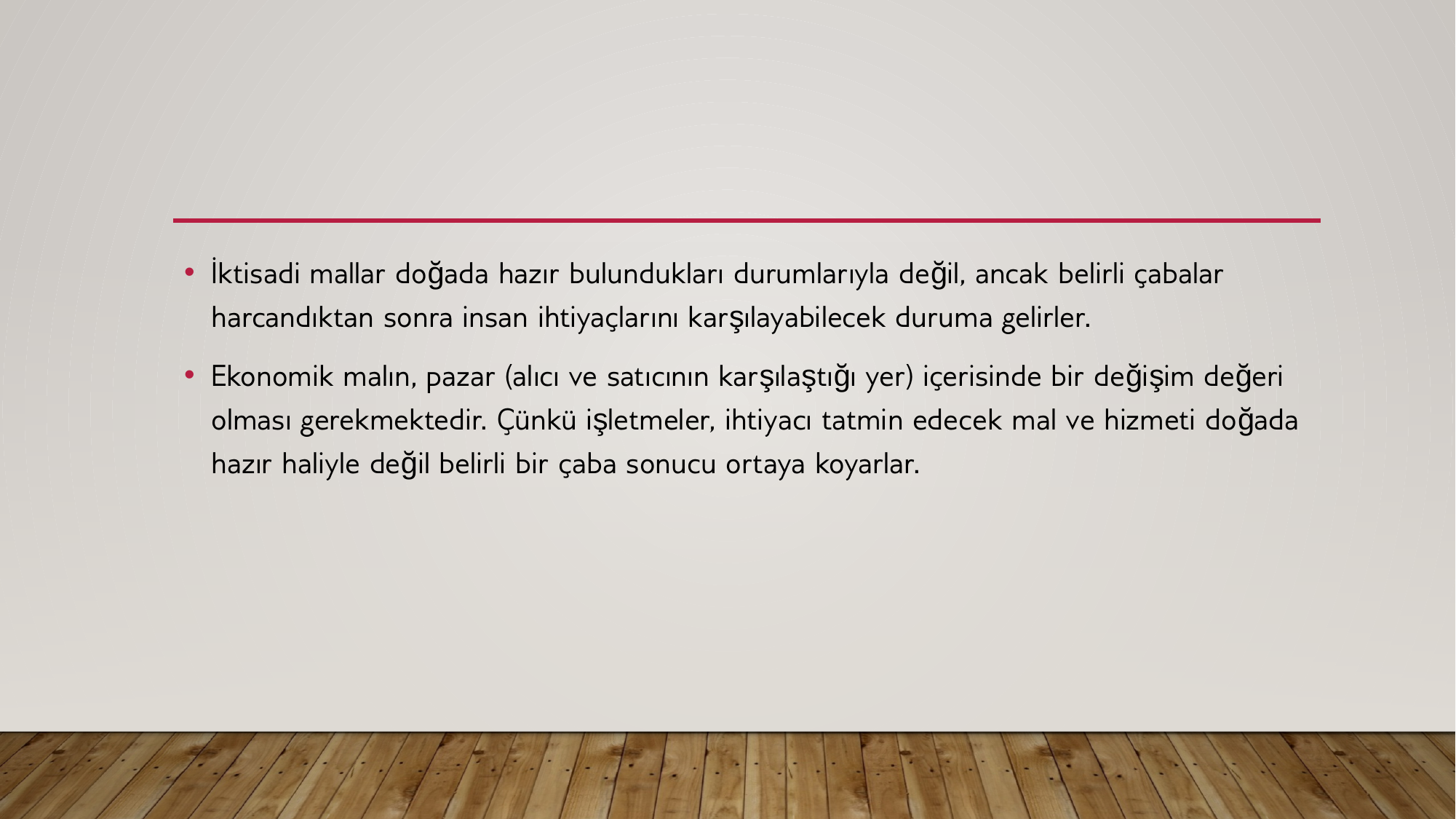

#
İktisadi mallar doğada hazır bulundukları durumlarıyla değil, ancak belirli çabalar harcandıktan sonra insan ihtiyaçlarını karşılayabilecek duruma gelirler.
Ekonomik malın, pazar (alıcı ve satıcının karşılaştığı yer) içerisinde bir değişim değeri olması gerekmektedir. Çünkü işletmeler, ihtiyacı tatmin edecek mal ve hizmeti doğada hazır haliyle değil belirli bir çaba sonucu ortaya koyarlar.